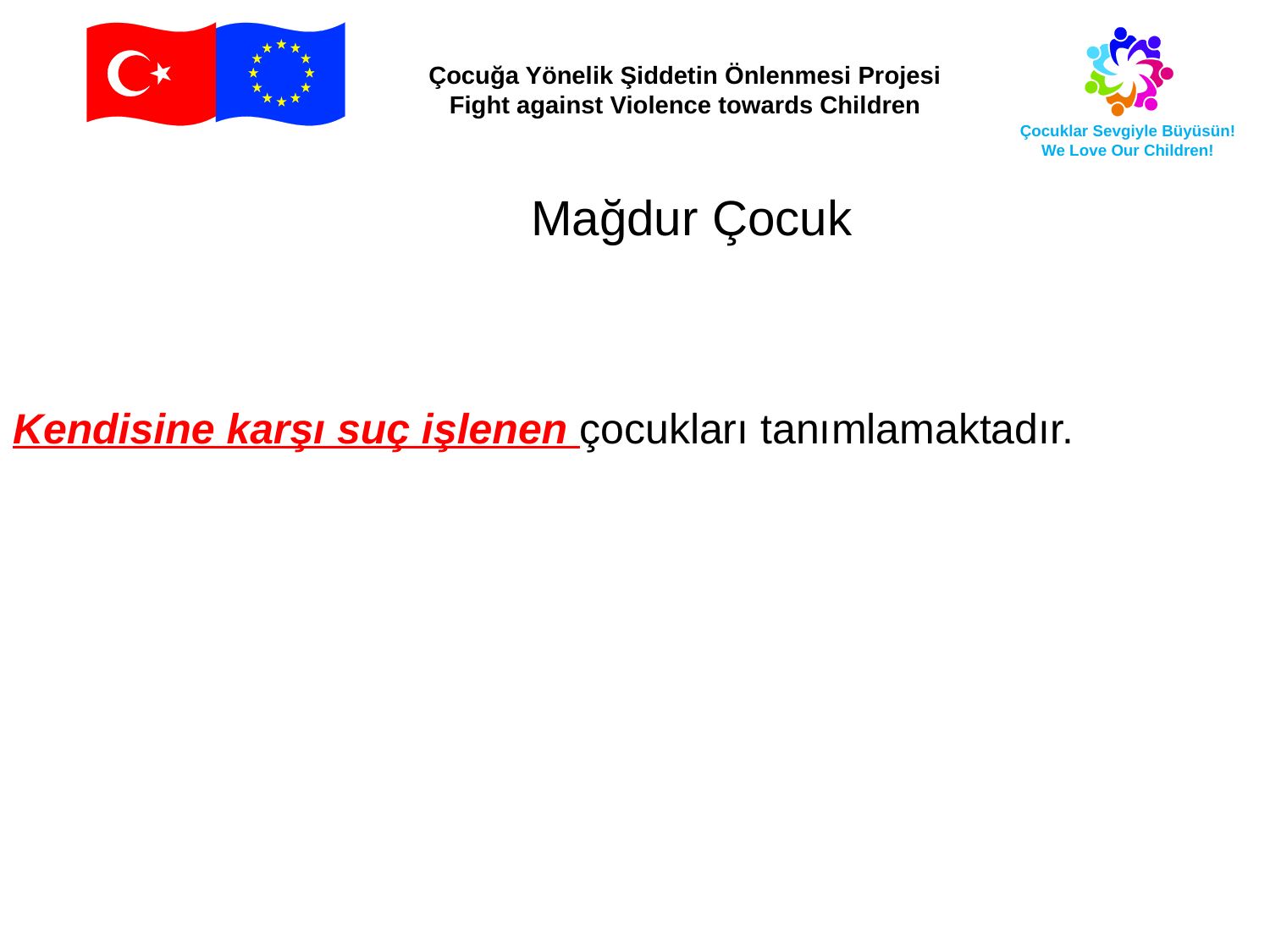

Mağdur Çocuk

Kendisine karşı suç işlenen çocukları tanımlamaktadır.